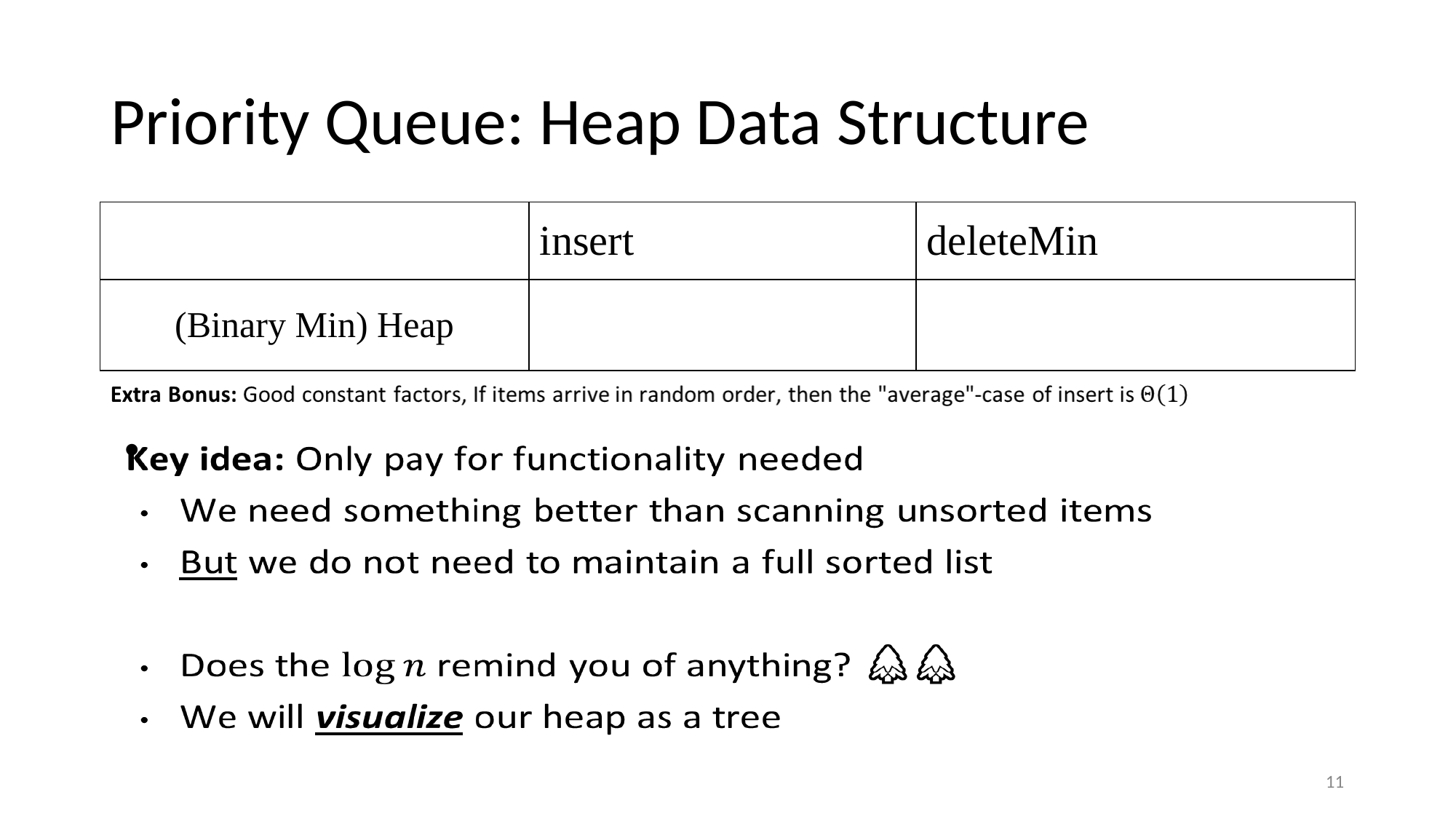

# Priority Queue: Heap Data Structure
|  | insert | deleteMin |
| --- | --- | --- |
| (Binary Min) Heap |  |  |

11